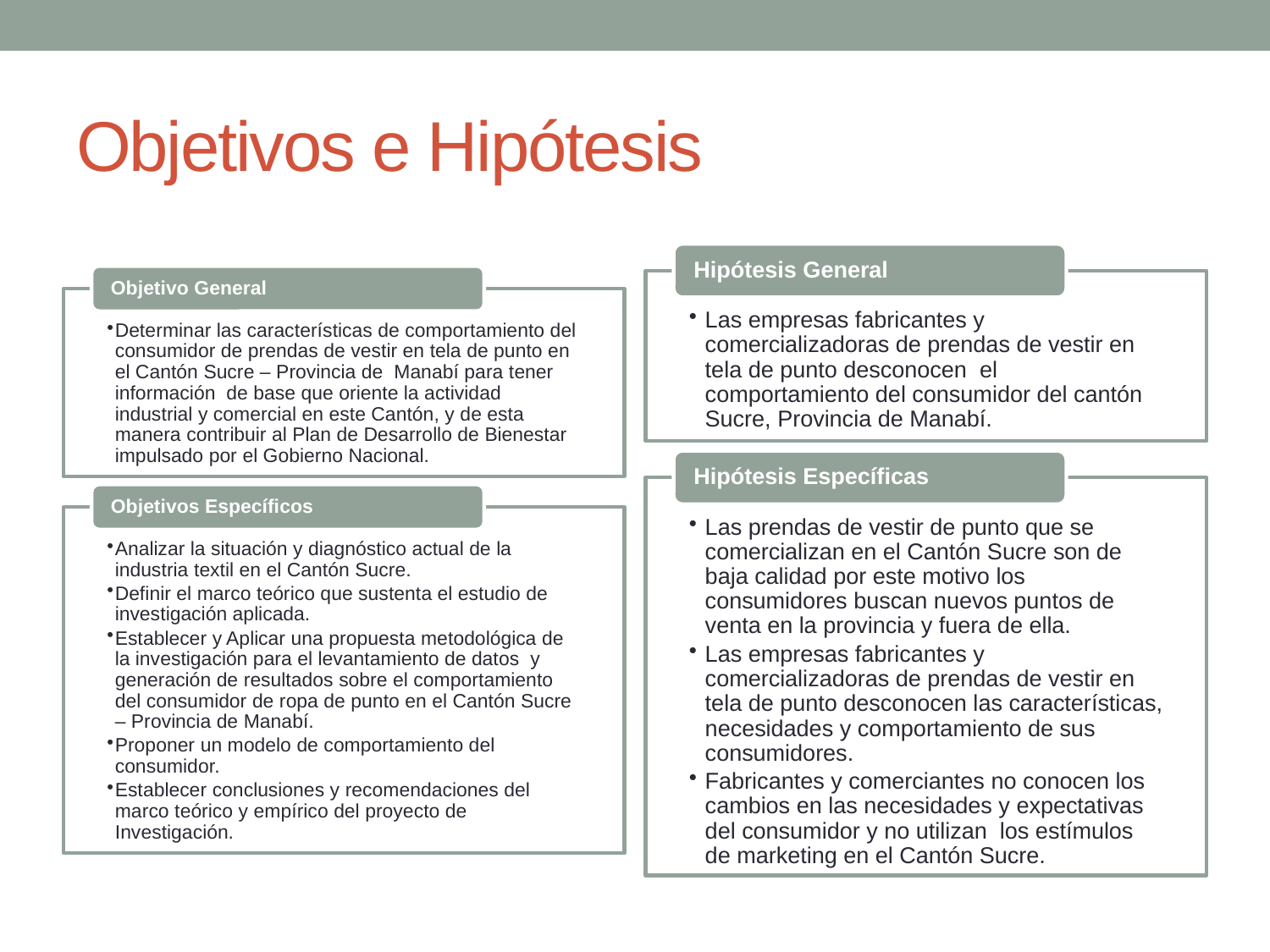

# Objetivos e Hipótesis
Determinar las características de comportamiento del consumidor de prendas de vestir en tela de punto en el Cantón Sucre – Provincia de  Manabí para tener información  de base que oriente la actividad industrial y comercial en este Cantón, y de esta manera contribuir al Plan de Desarrollo de Bienestar impulsado por el Gobierno Nacional.
Objetivo General
Analizar la situación y diagnóstico actual de la industria textil en el Cantón Sucre.
Definir el marco teórico que sustenta el estudio de investigación aplicada.
Establecer y Aplicar una propuesta metodológica de la investigación para el levantamiento de datos  y generación de resultados sobre el comportamiento del consumidor de ropa de punto en el Cantón Sucre – Provincia de Manabí.
Proponer un modelo de comportamiento del consumidor.
Establecer conclusiones y recomendaciones del marco teórico y empírico del proyecto de Investigación.
Objetivos Específicos
Las empresas fabricantes y comercializadoras de prendas de vestir en tela de punto desconocen  el comportamiento del consumidor del cantón Sucre, Provincia de Manabí.
Hipótesis General
Las prendas de vestir de punto que se comercializan en el Cantón Sucre son de baja calidad por este motivo los consumidores buscan nuevos puntos de venta en la provincia y fuera de ella.
Las empresas fabricantes y comercializadoras de prendas de vestir en tela de punto desconocen las características, necesidades y comportamiento de sus consumidores.
Fabricantes y comerciantes no conocen los cambios en las necesidades y expectativas del consumidor y no utilizan  los estímulos de marketing en el Cantón Sucre.
Hipótesis Específicas